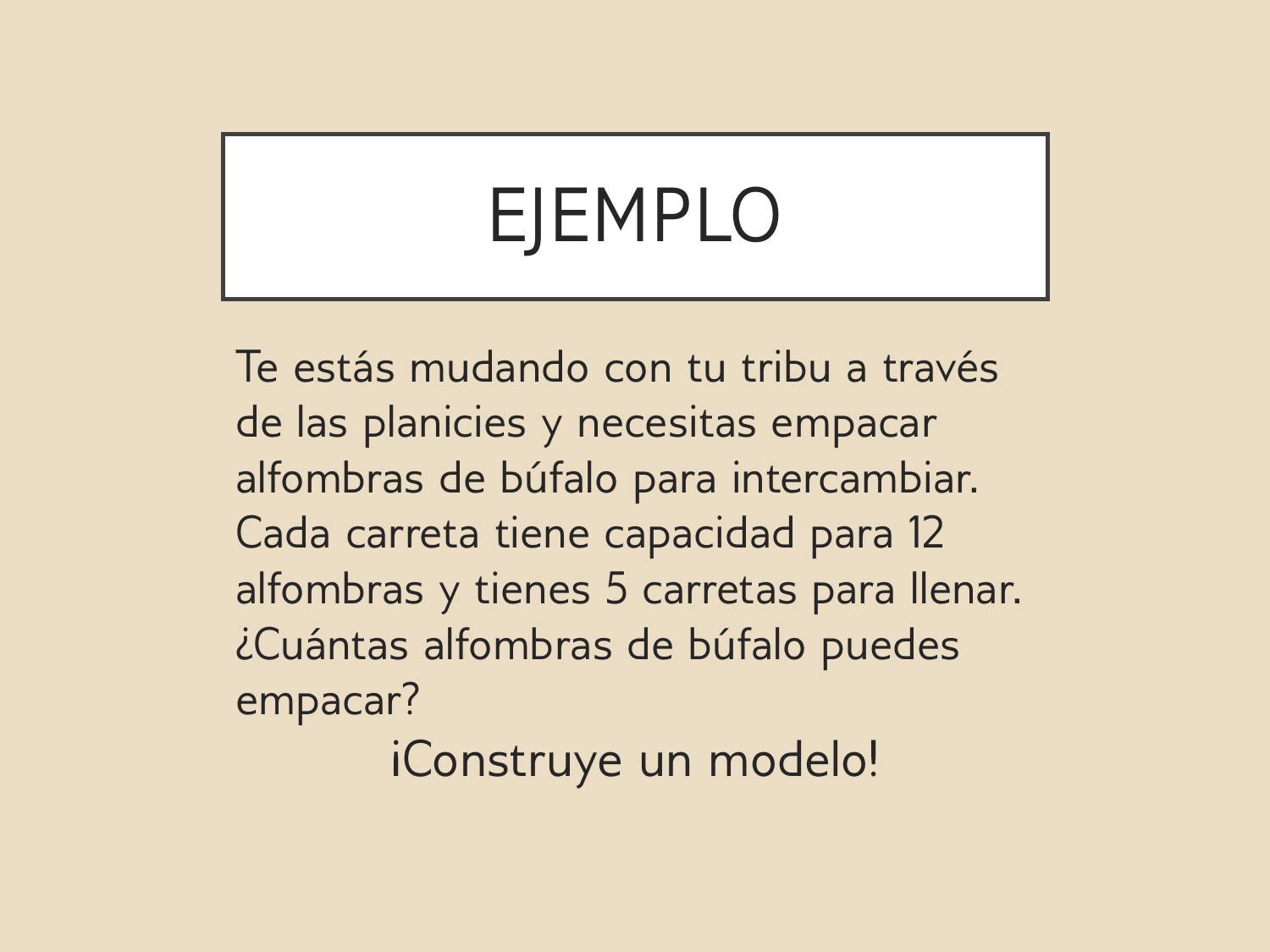

# ejemplo
Te estás mudando con tu tribu a través de las planicies y necesitas empacar alfombras de búfalo para intercambiar. Cada carreta tiene capacidad para 12 alfombras y tienes 5 carretas para llenar.
¿Cuántas alfombras de búfalo puedes empacar?
¡Construye un modelo!